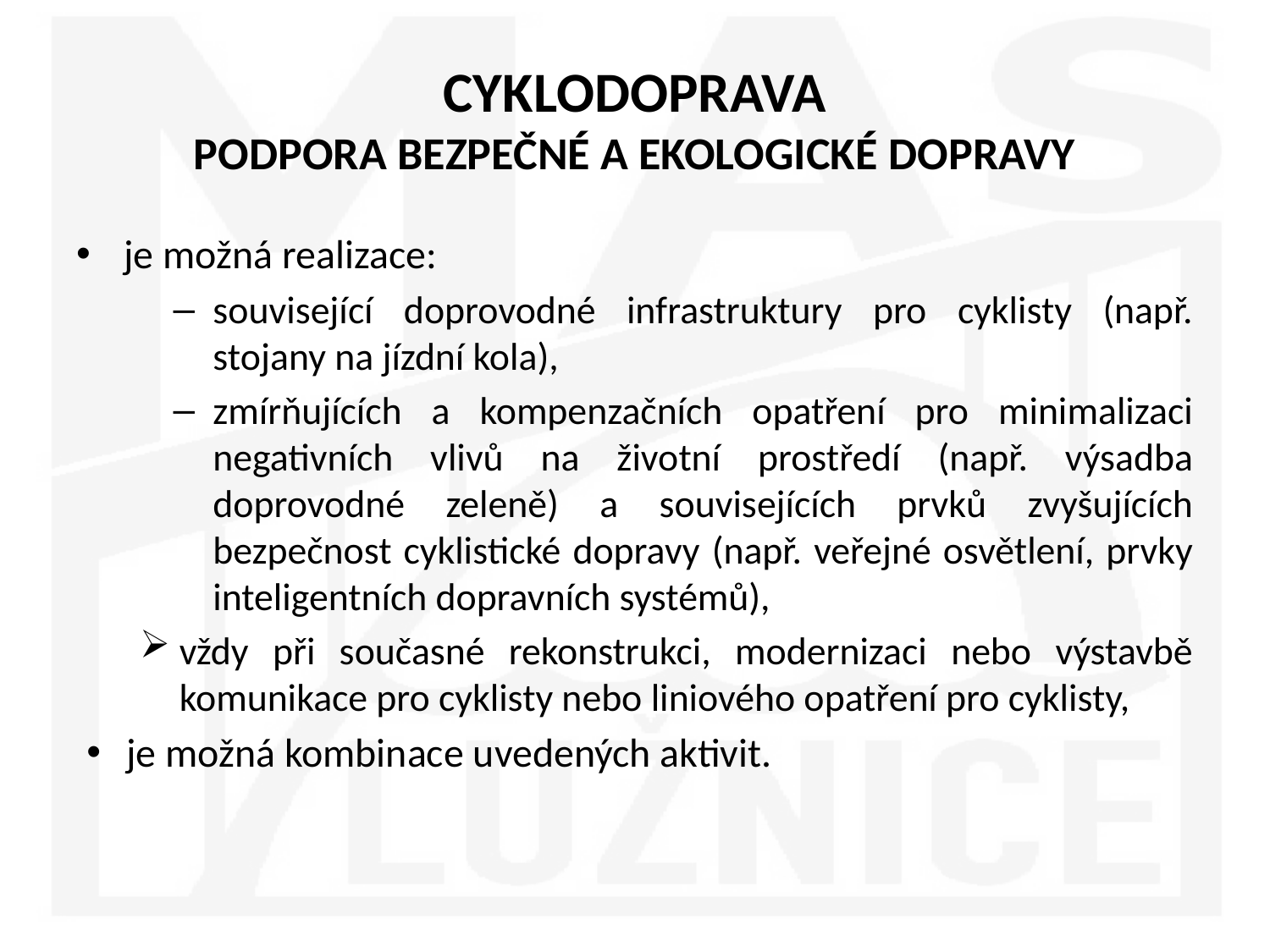

# CYKLODOPRAVA PODPORA BEZPEČNÉ A EKOLOGICKÉ DOPRAVY
je možná realizace:
související doprovodné infrastruktury pro cyklisty (např. stojany na jízdní kola),
zmírňujících a kompenzačních opatření pro minimalizaci negativních vlivů na životní prostředí (např. výsadba doprovodné zeleně) a souvisejících prvků zvyšujících bezpečnost cyklistické dopravy (např. veřejné osvětlení, prvky inteligentních dopravních systémů),
vždy při současné rekonstrukci, modernizaci nebo výstavbě komunikace pro cyklisty nebo liniového opatření pro cyklisty,
je možná kombinace uvedených aktivit.